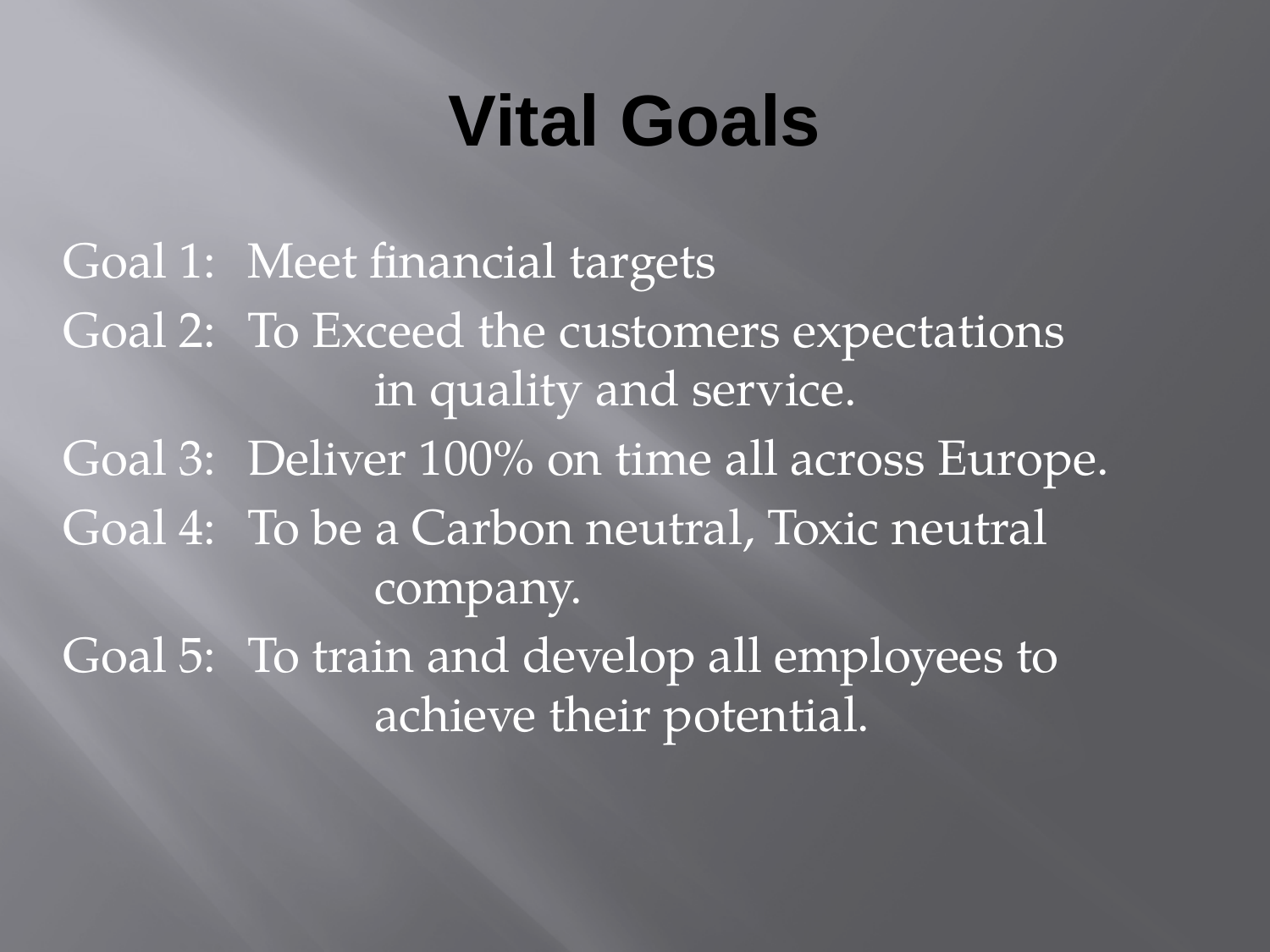

# Vital Goals
Goal 1:	Meet financial targets
Goal 2:	To Exceed the customers expectations 			in quality and service.
Goal 3:	Deliver 100% on time all across Europe.
Goal 4:	To be a Carbon neutral, Toxic neutral 			company.
Goal 5:	To train and develop all employees to 			achieve their potential.